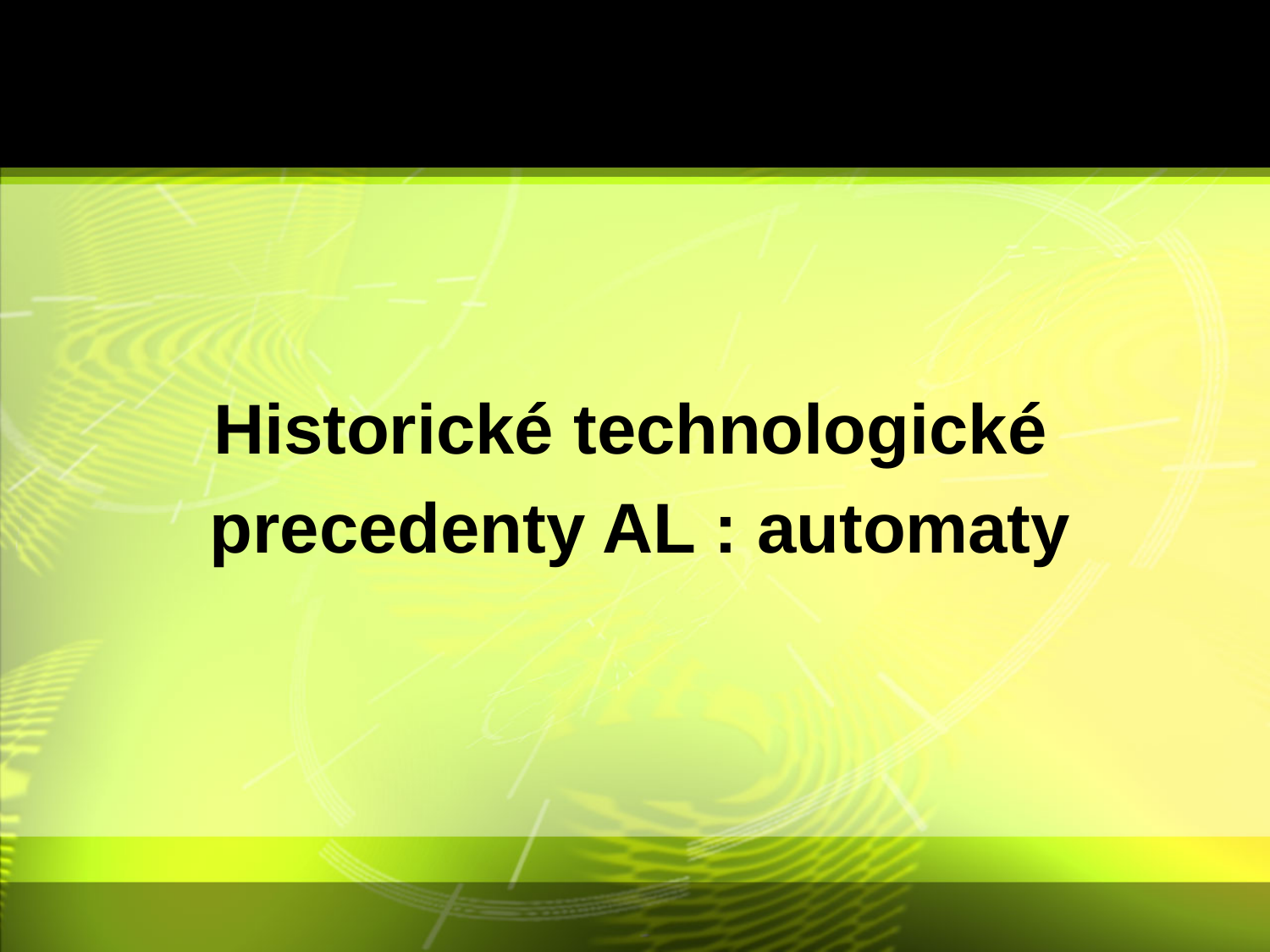

#

Historické technologické
precedenty AL : automaty